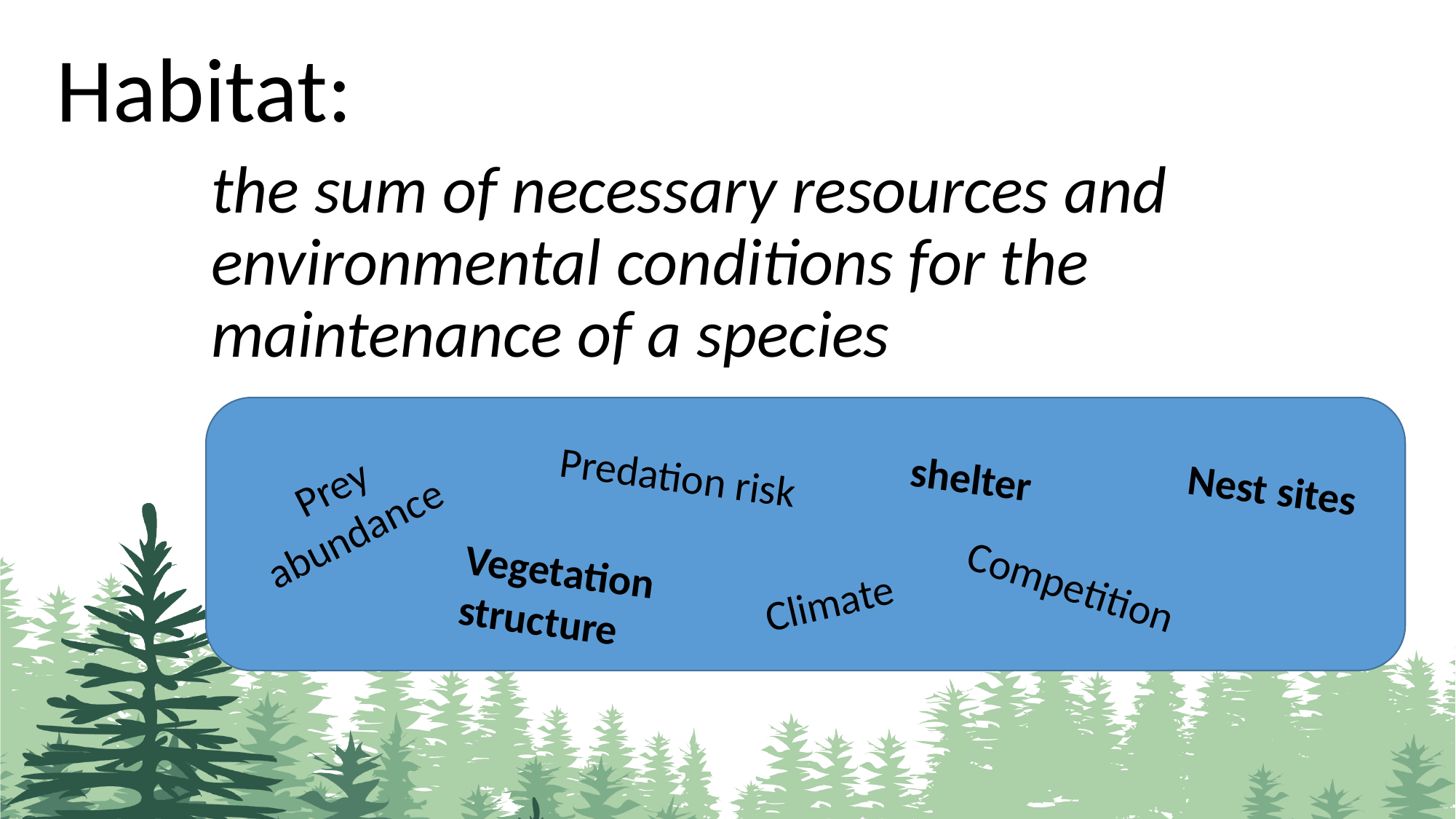

Habitat:
the sum of necessary resources and environmental conditions for the maintenance of a species

Predation risk
Prey abundance
shelter
Nest sites
Vegetation structure
Climate
Competition